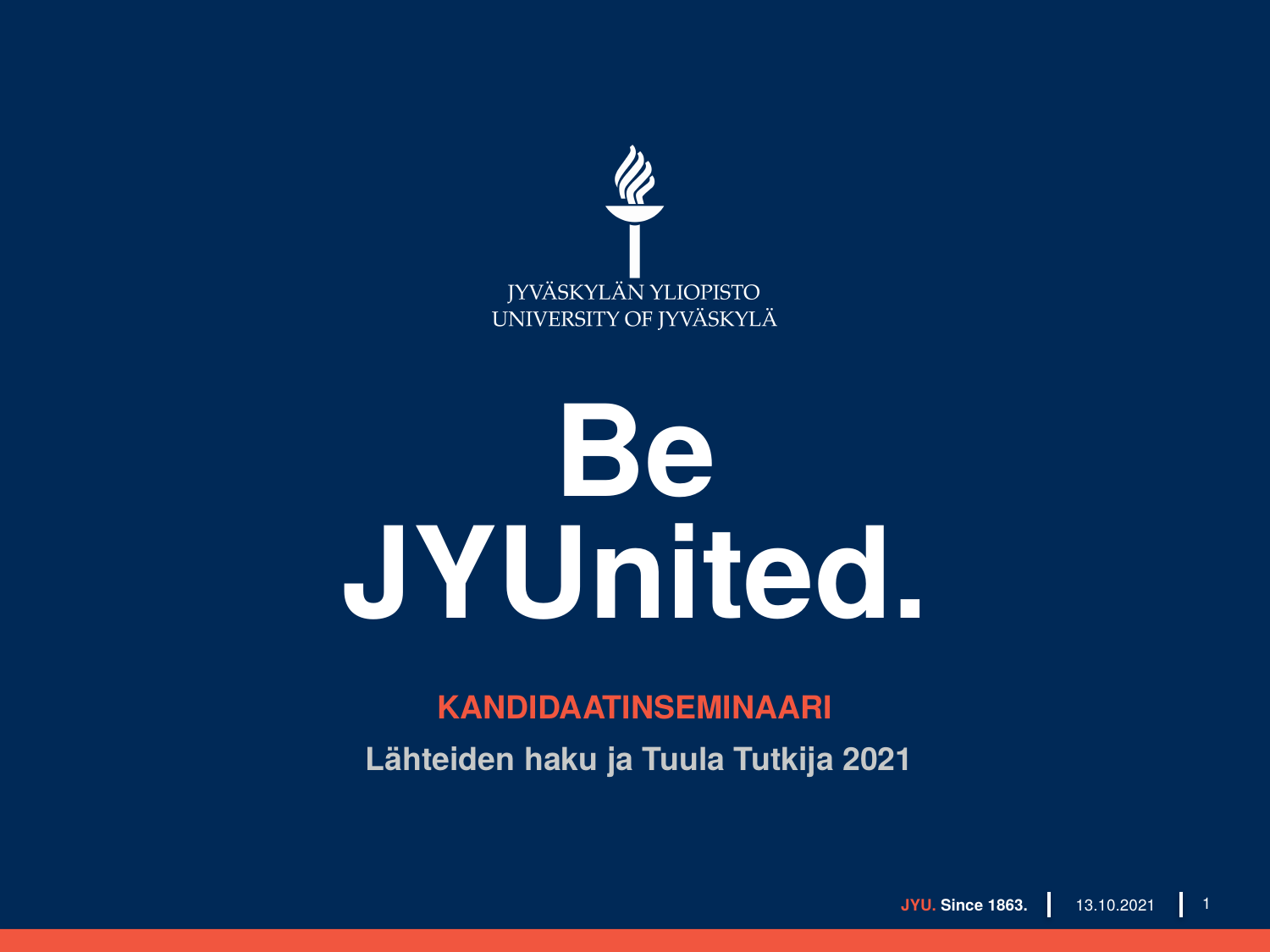

# Be JYUnited.
KANDIDAATINSEMINAARI
 Lähteiden haku ja Tuula Tutkija 2021

JYU. Since 1863.
13.10.2021
1